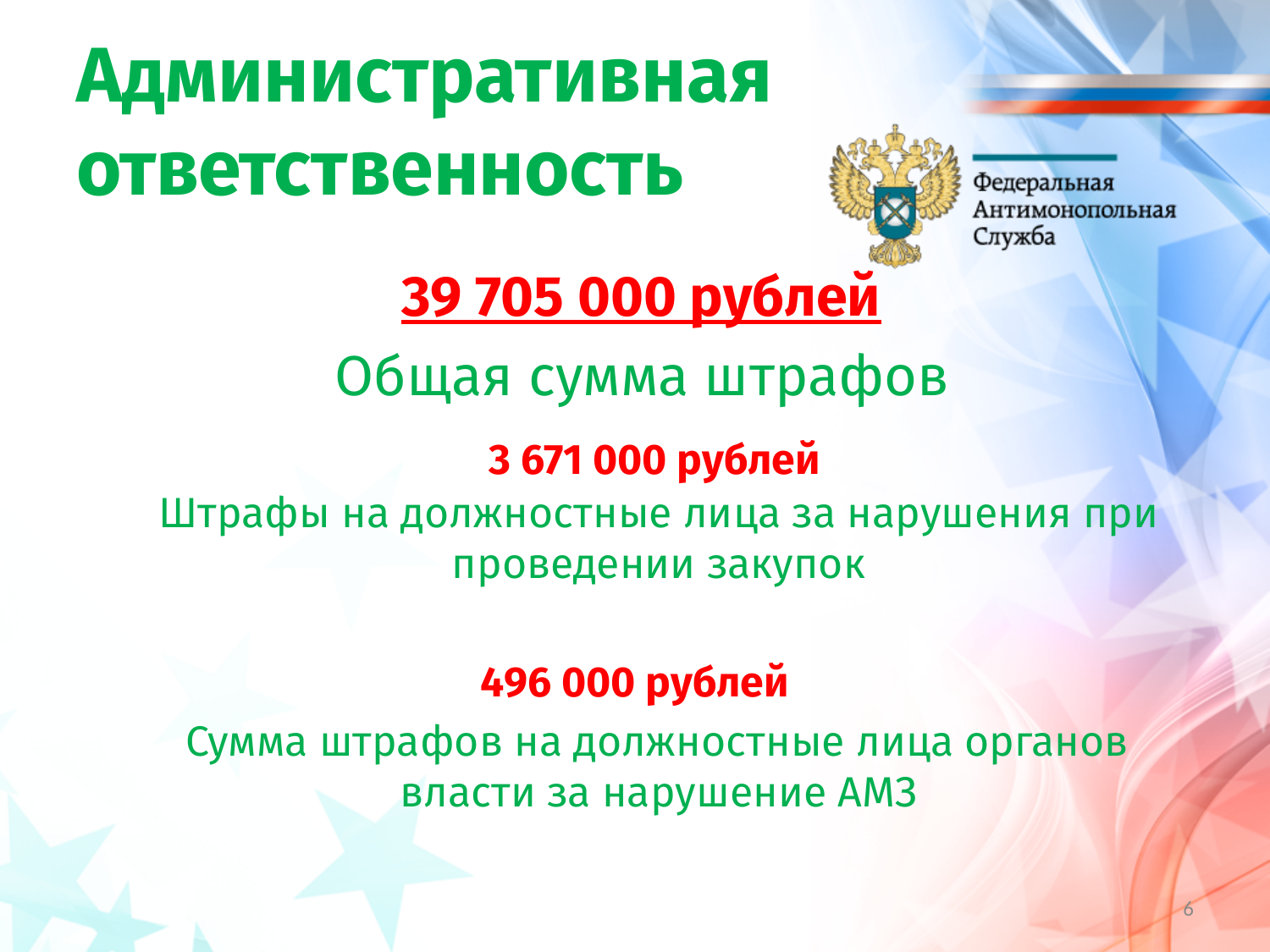

# Административная ответственность

 39 705 000 рублей
 Общая сумма штрафов
   3 671 000 рублей
Штрафы на должностные лица за нарушения при проведении закупок

496 000 рублей
    Сумма штрафов на должностные лица органов власти за нарушение АМЗ
6